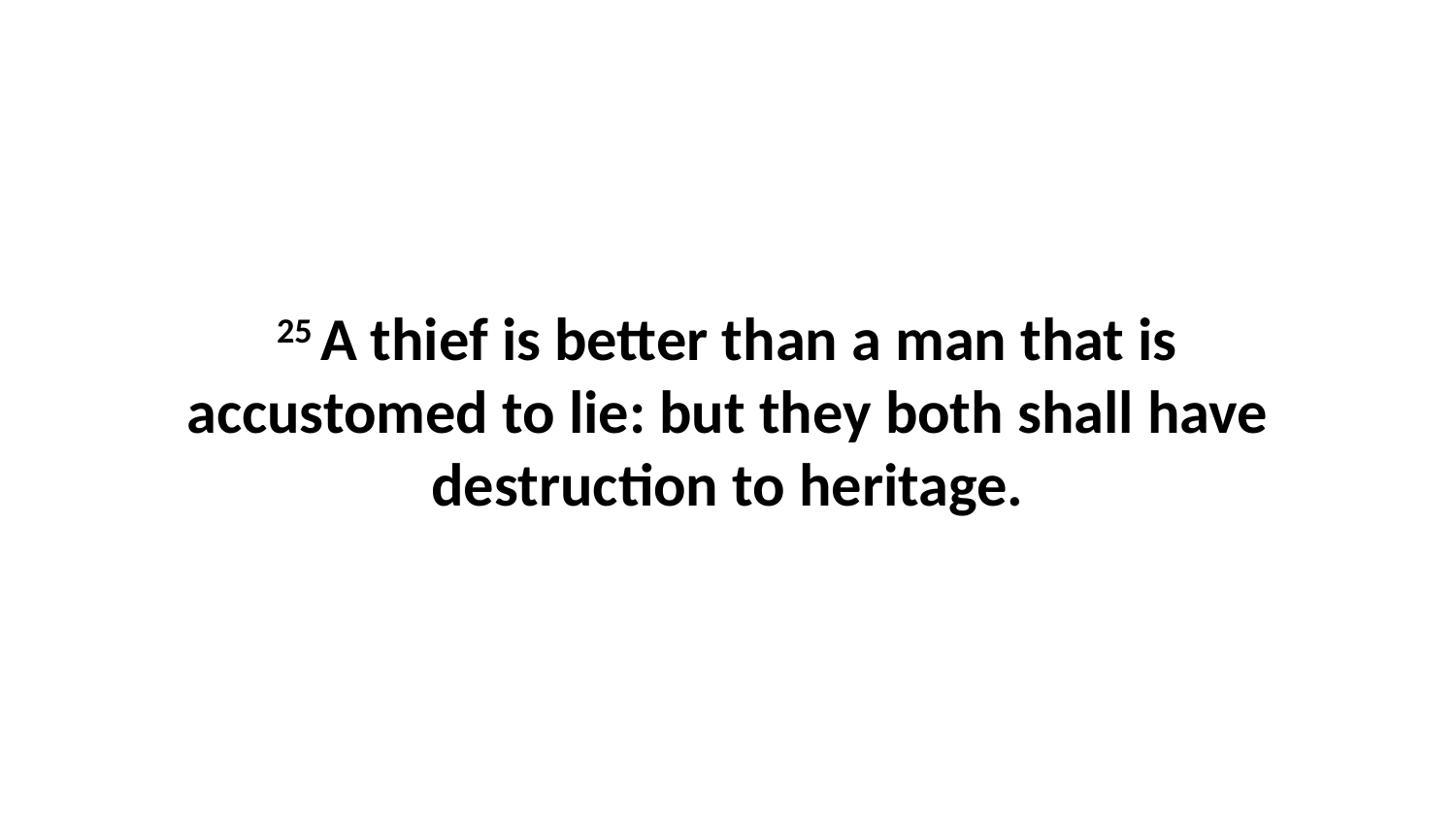

25 A thief is better than a man that is accustomed to lie: but they both shall have destruction to heritage.